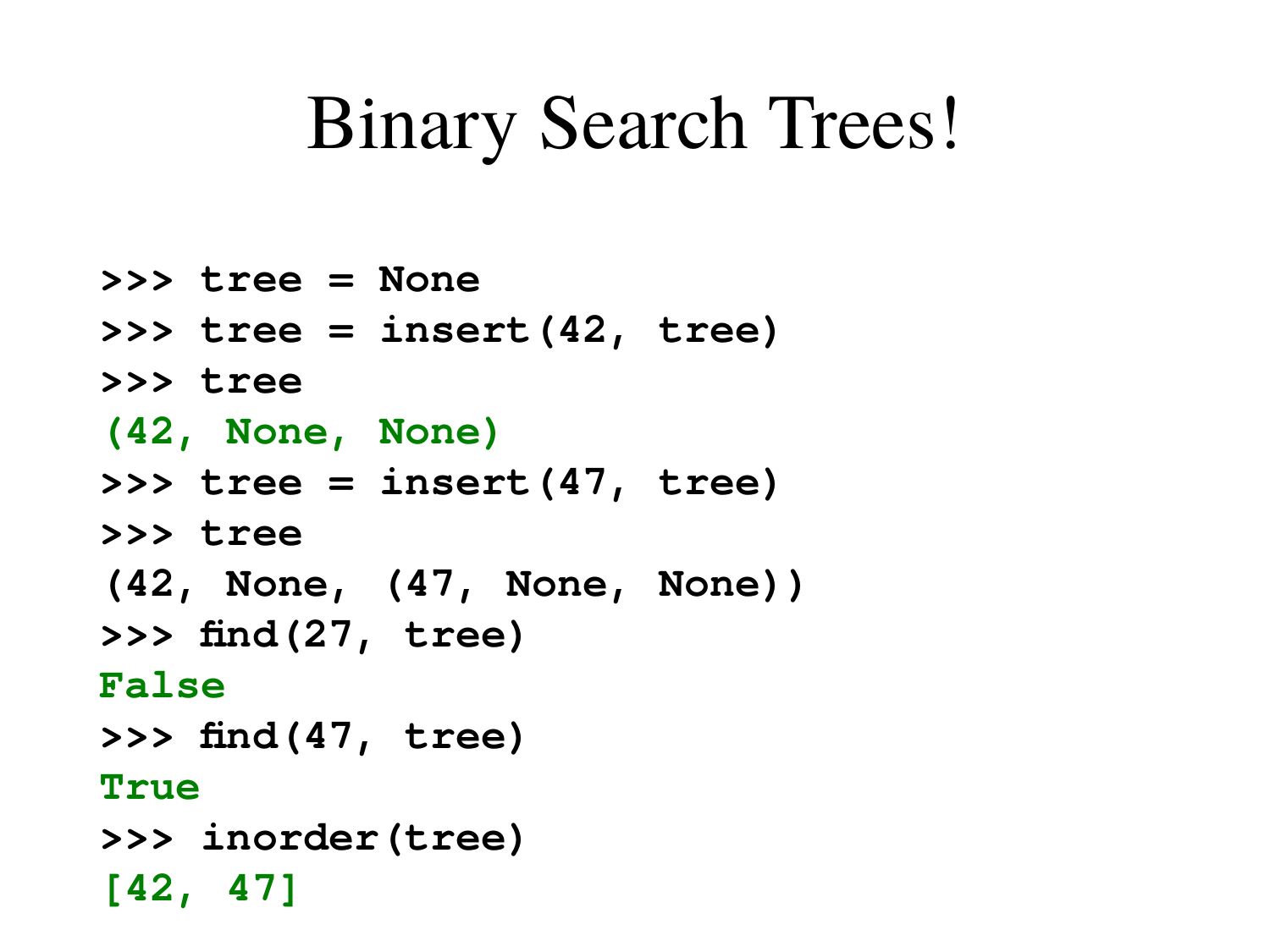

# Binary Search Trees!
>>> tree = None
>>> tree = insert(42, tree)
>>> tree
(42, None, None)
>>> tree = insert(47, tree)
>>> tree
(42, None, (47, None, None))
>>> find(27, tree)
False
>>> find(47, tree)
True
>>> inorder(tree)
[42, 47]